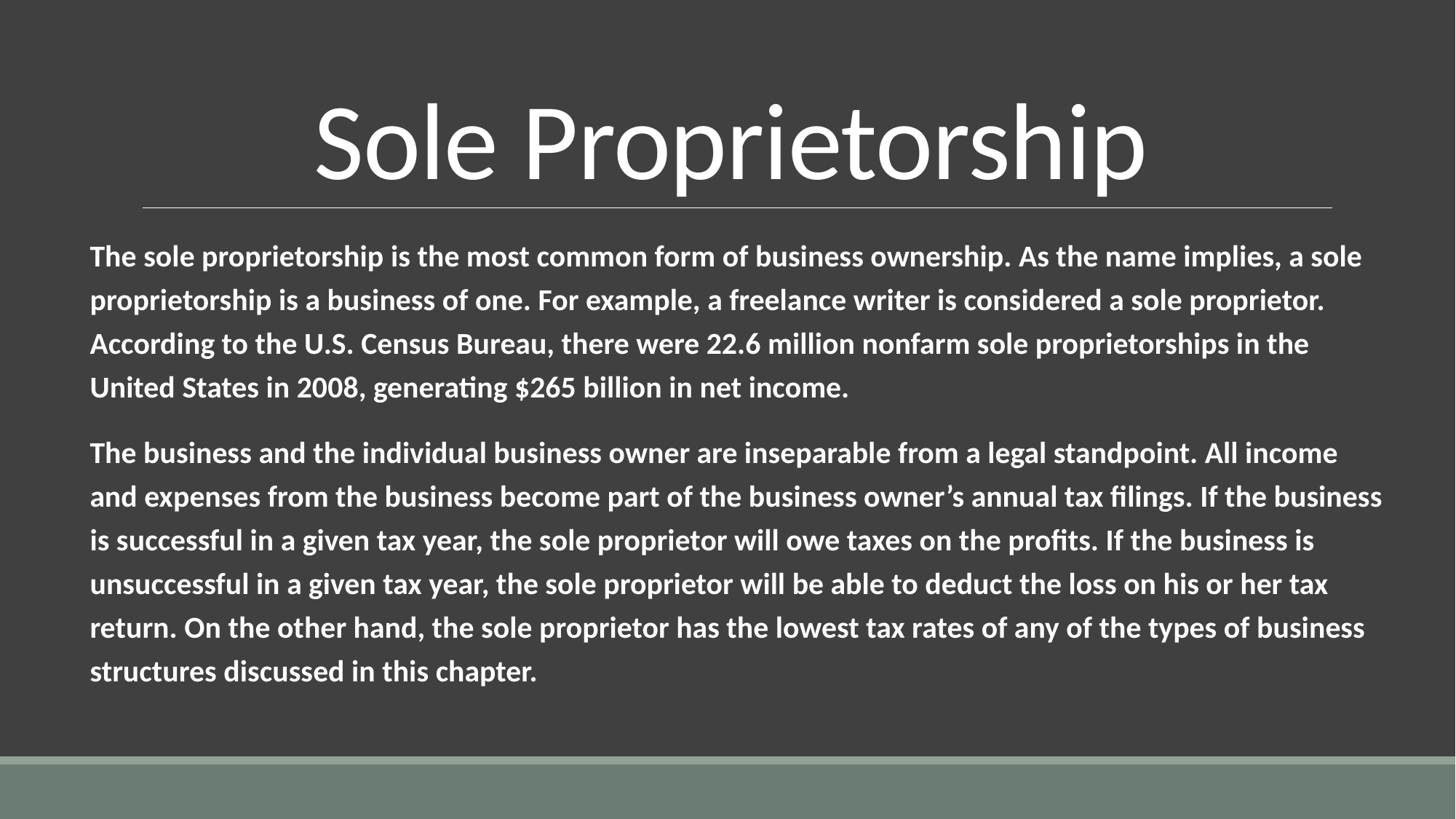

# Sole Proprietorship
The sole proprietorship is the most common form of business ownership. As the name implies, a sole proprietorship is a business of one. For example, a freelance writer is considered a sole proprietor. According to the U.S. Census Bureau, there were 22.6 million nonfarm sole proprietorships in the United States in 2008, generating $265 billion in net income.
The business and the individual business owner are inseparable from a legal standpoint. All income and expenses from the business become part of the business owner’s annual tax filings. If the business is successful in a given tax year, the sole proprietor will owe taxes on the profits. If the business is unsuccessful in a given tax year, the sole proprietor will be able to deduct the loss on his or her tax return. On the other hand, the sole proprietor has the lowest tax rates of any of the types of business structures discussed in this chapter.